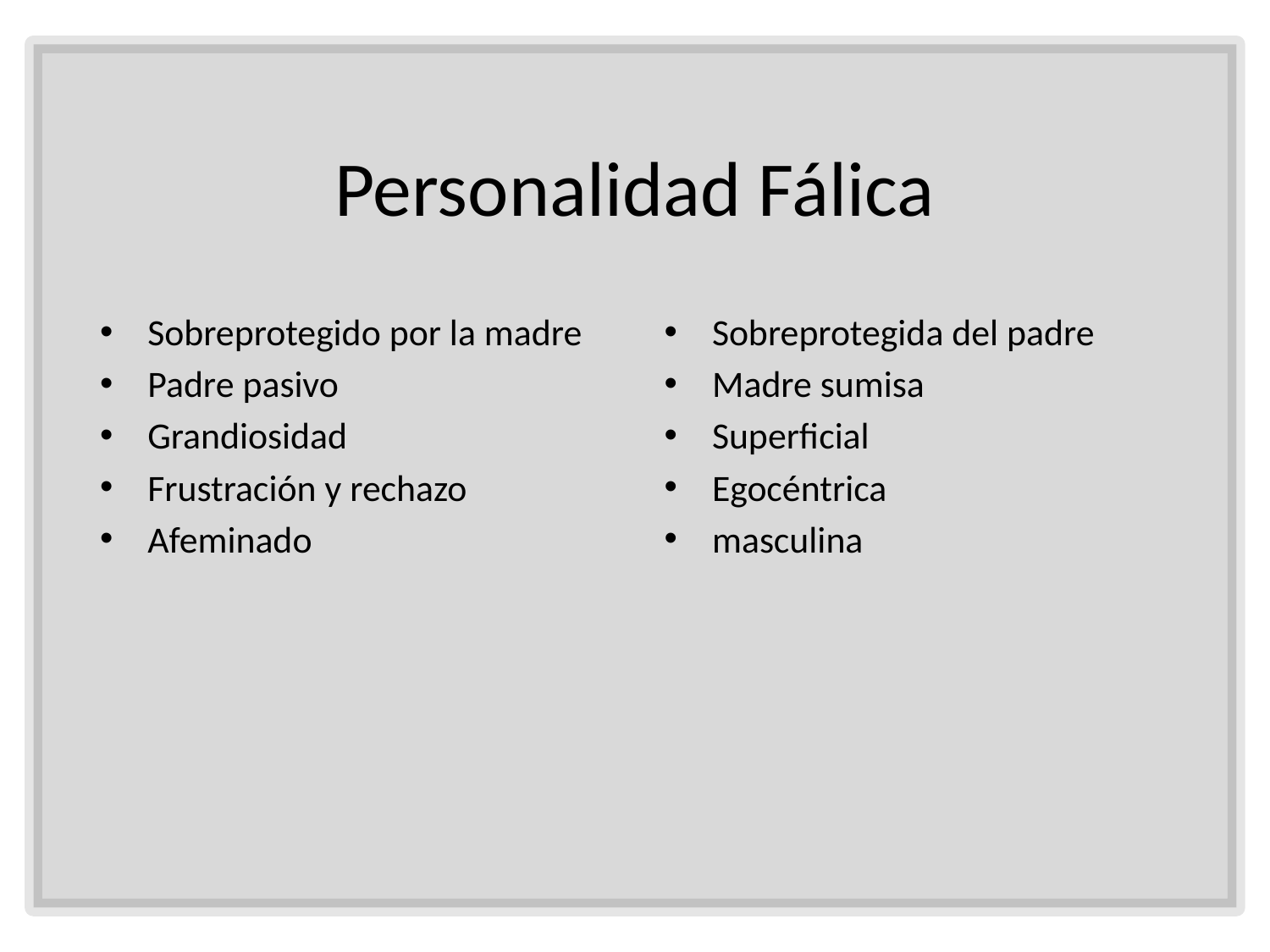

# Personalidad Fálica
Sobreprotegido por la madre
Padre pasivo
Grandiosidad
Frustración y rechazo
Afeminado
Sobreprotegida del padre
Madre sumisa
Superficial
Egocéntrica
masculina